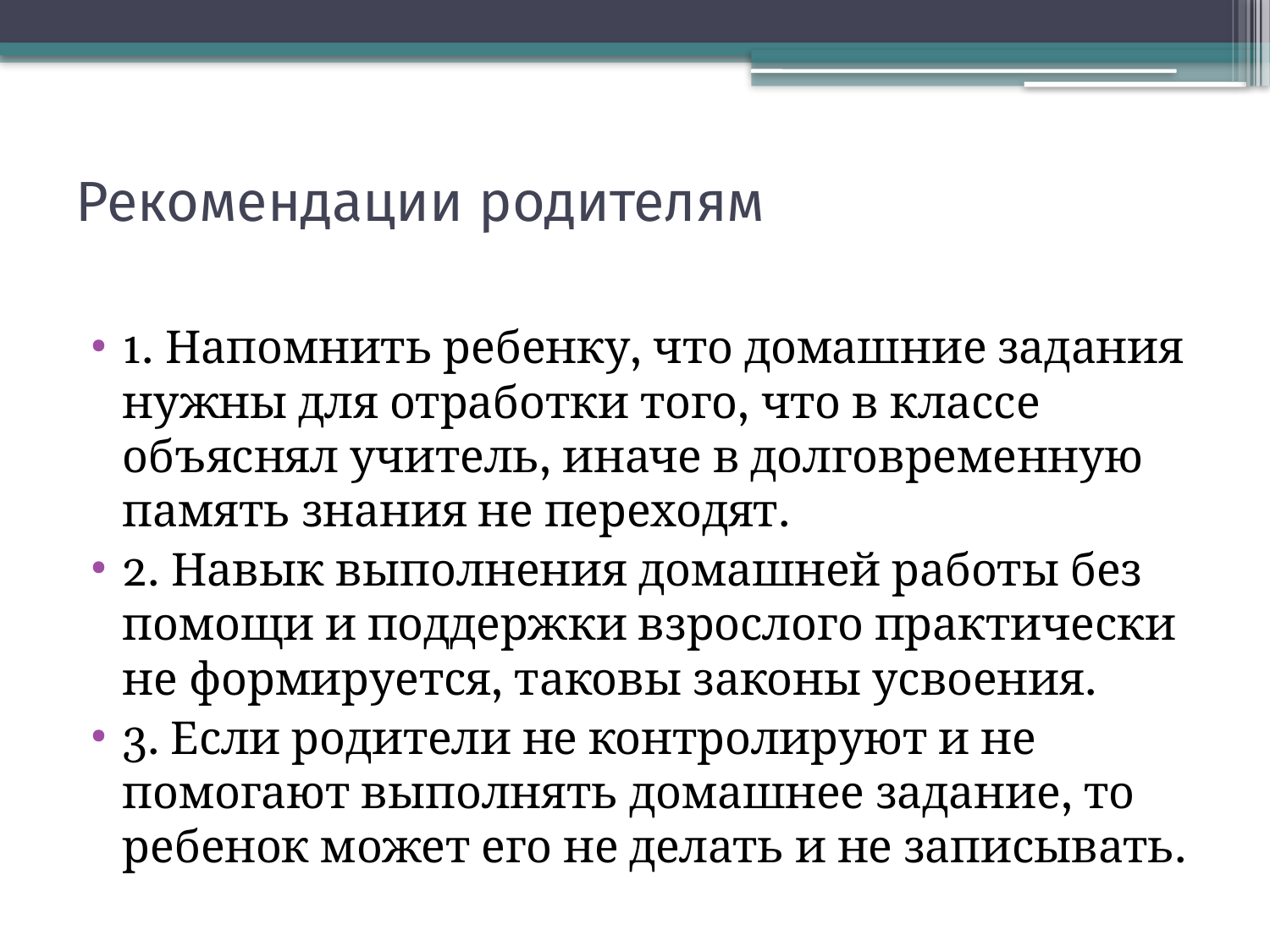

# Рекомендации родителям
1. Напомнить ребенку, что домашние задания нужны для отработки того, что в классе объяснял учитель, иначе в долговременную память знания не переходят.
2. Навык выполнения домашней работы без помощи и поддержки взрослого практически не формируется, таковы законы усвоения.
3. Если родители не контролируют и не помогают выполнять домашнее задание, то ребенок может его не делать и не записывать.